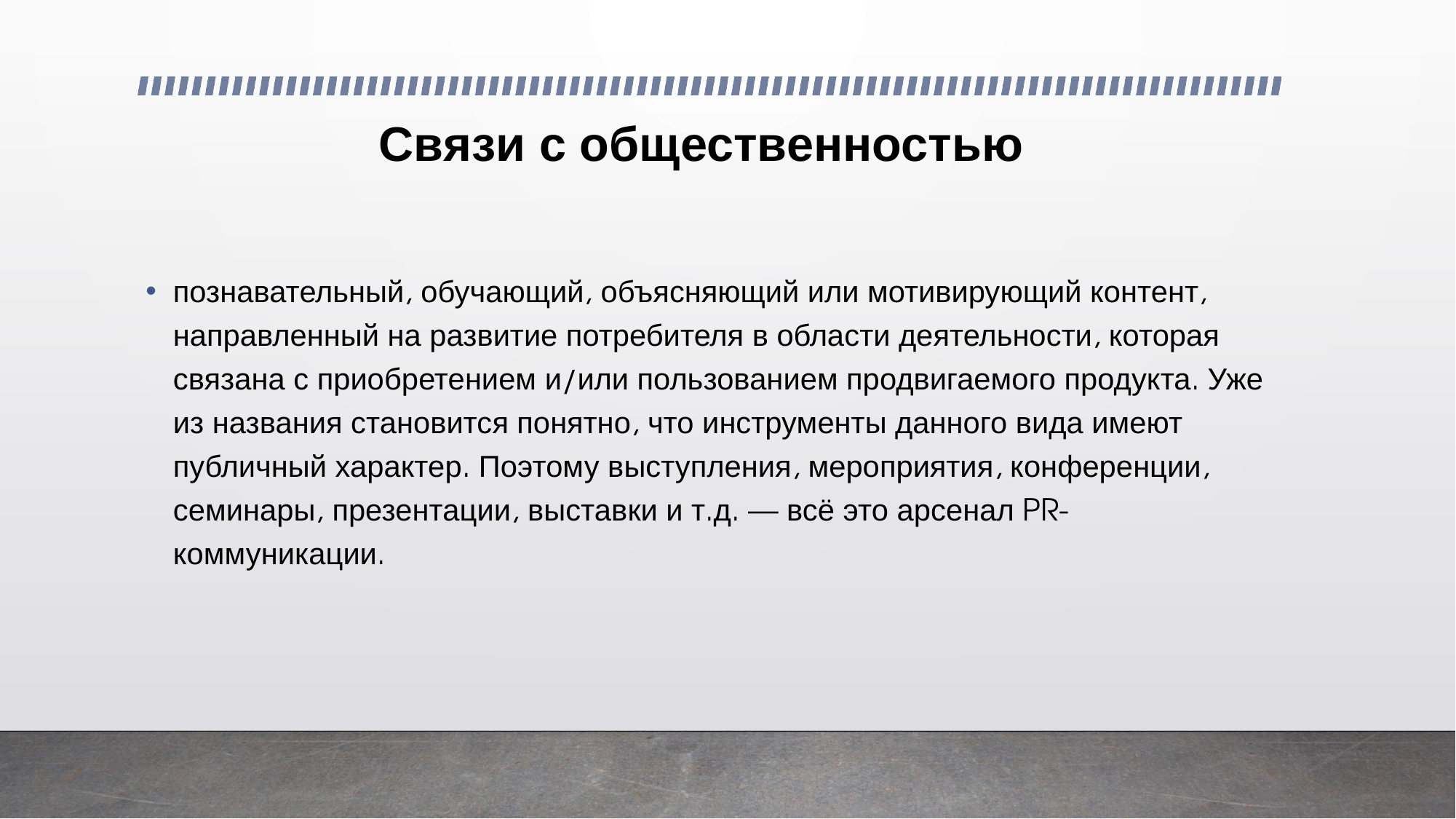

# Связи с общественностью
познавательный, обучающий, объясняющий или мотивирующий контент, направленный на развитие потребителя в области деятельности, которая связана с приобретением и/или пользованием продвигаемого продукта. Уже из названия становится понятно, что инструменты данного вида имеют публичный характер. Поэтому выступления, мероприятия, конференции, семинары, презентации, выставки и т.д. — всё это арсенал PR-коммуникации.